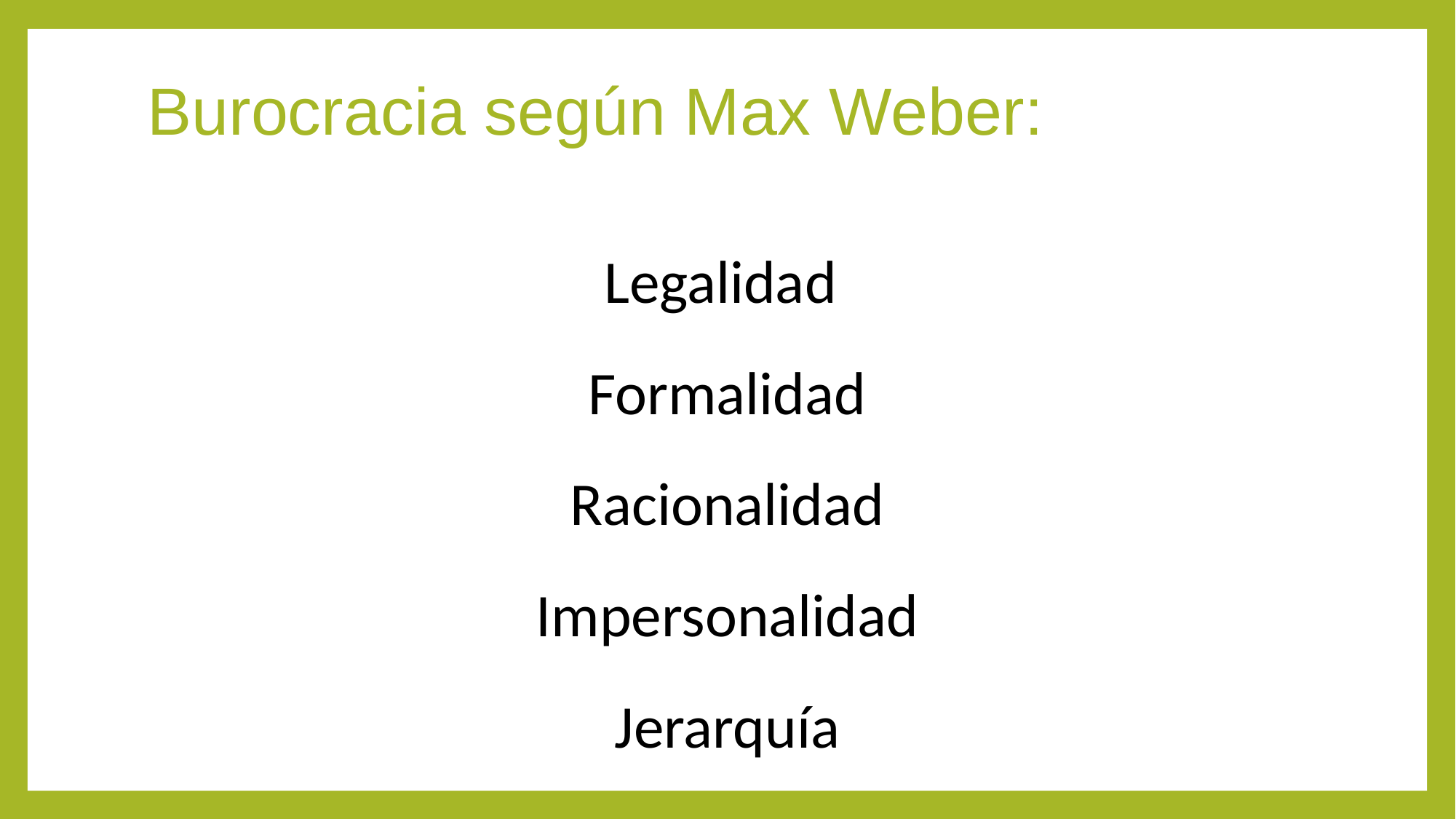

# Burocracia según Max Weber:

Legalidad
Formalidad
Racionalidad
Impersonalidad
Jerarquía